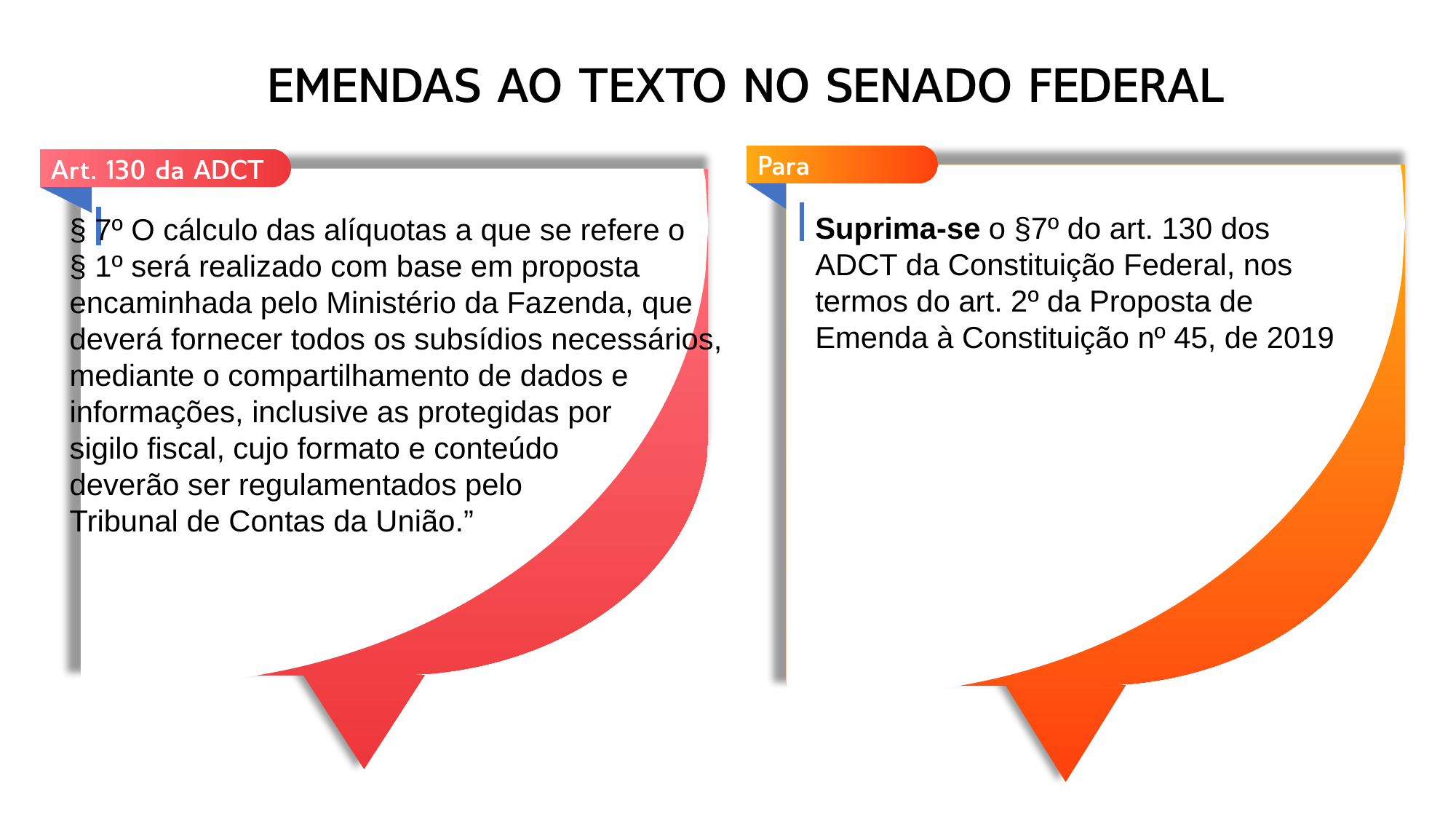

EMENDAS AO TEXTO NO SENADO FEDERAL
Para

Art. 130 da ADCT

Suprima-se o §7º do art. 130 dos ADCT da Constituição Federal, nos termos do art. 2º da Proposta de Emenda à Constituição nº 45, de 2019
§ 7º O cálculo das alíquotas a que se refere o
§ 1º será realizado com base em proposta
encaminhada pelo Ministério da Fazenda, que
deverá fornecer todos os subsídios necessários,
mediante o compartilhamento de dados e
informações, inclusive as protegidas por
sigilo fiscal, cujo formato e conteúdo
deverão ser regulamentados pelo
Tribunal de Contas da União.”